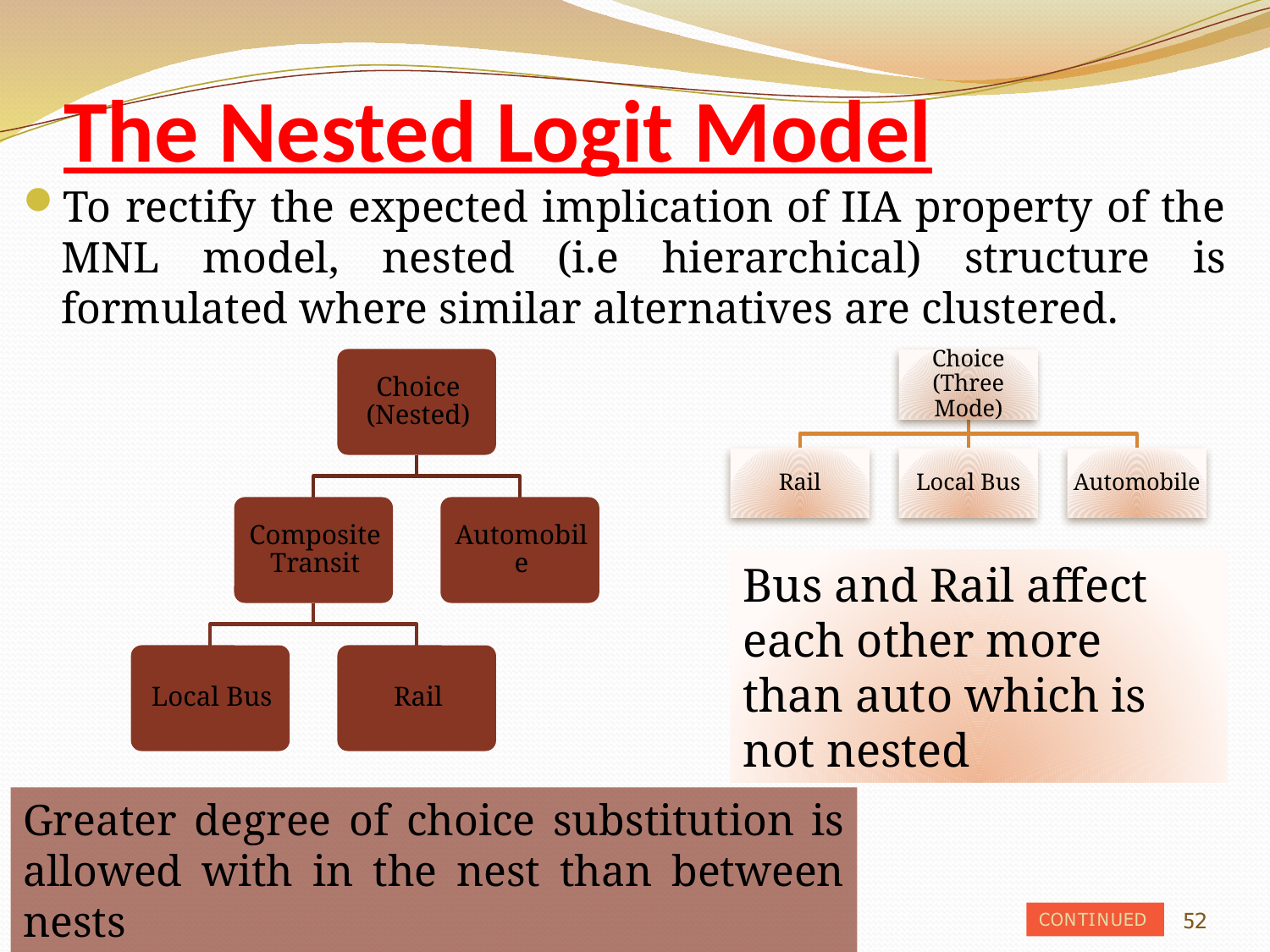

# The Nested Logit Model
To rectify the expected implication of IIA property of the MNL model, nested (i.e hierarchical) structure is formulated where similar alternatives are clustered.
Choice (Three Mode)
Rail
Local Bus
Automobile
Choice (Nested)
Composite Transit
Local Bus
Rail
Automobile
Bus and Rail affect each other more than auto which is not nested
Greater degree of choice substitution is allowed with in the nest than between nests
52
CONTINUED